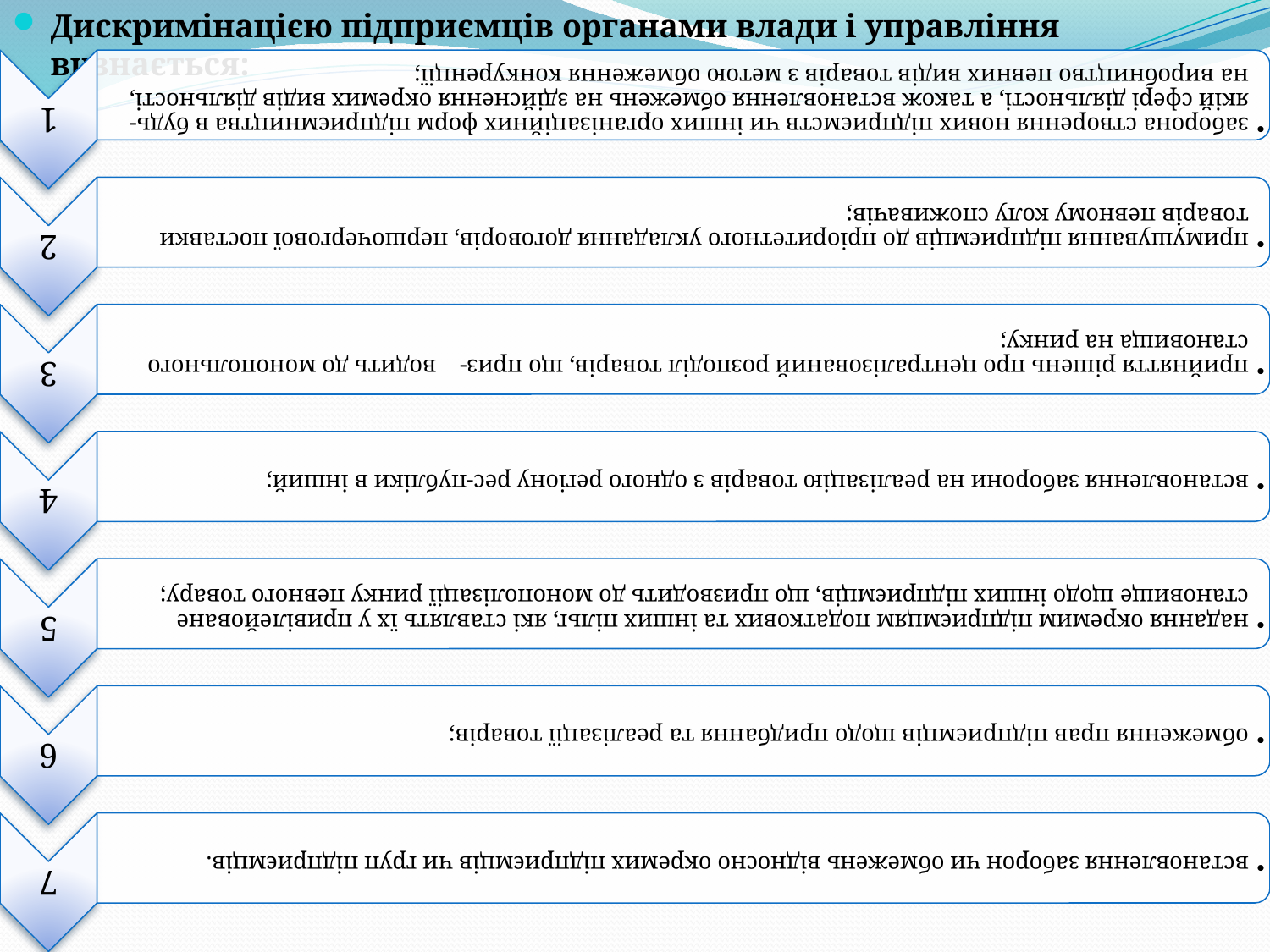

Дискримінацією підприємців органами влади і управління визнається:
1
заборона створення нових підприємств чи інших організаційних форм підприємництва в будь-якій сфері діяльності, а також встановлення обмежень на здійснення окремих видів діяльності, на виробництво певних видів товарів з метою обмеження конкуренції;
2
примушування підприємців до пріоритетного укладання договорів, першочергової поставки товарів певному колу споживачів;
3
прийняття рішень про централізований розподіл товарів, що приз-    водить до монопольного становища на ринку;
4
встановлення заборони на реалізацію товарів з одного регіону рес-публіки в інший;
5
надання окремим підприємцям податкових та інших пільг, які ставлять їх у привілейоване становище щодо інших підприємців, що призводить до монополізації ринку певного товару;
6
обмеження прав підприємців щодо придбання та реалізації товарів;
7
встановлення заборон чи обмежень відносно окремих підприємців чи груп підприємців.